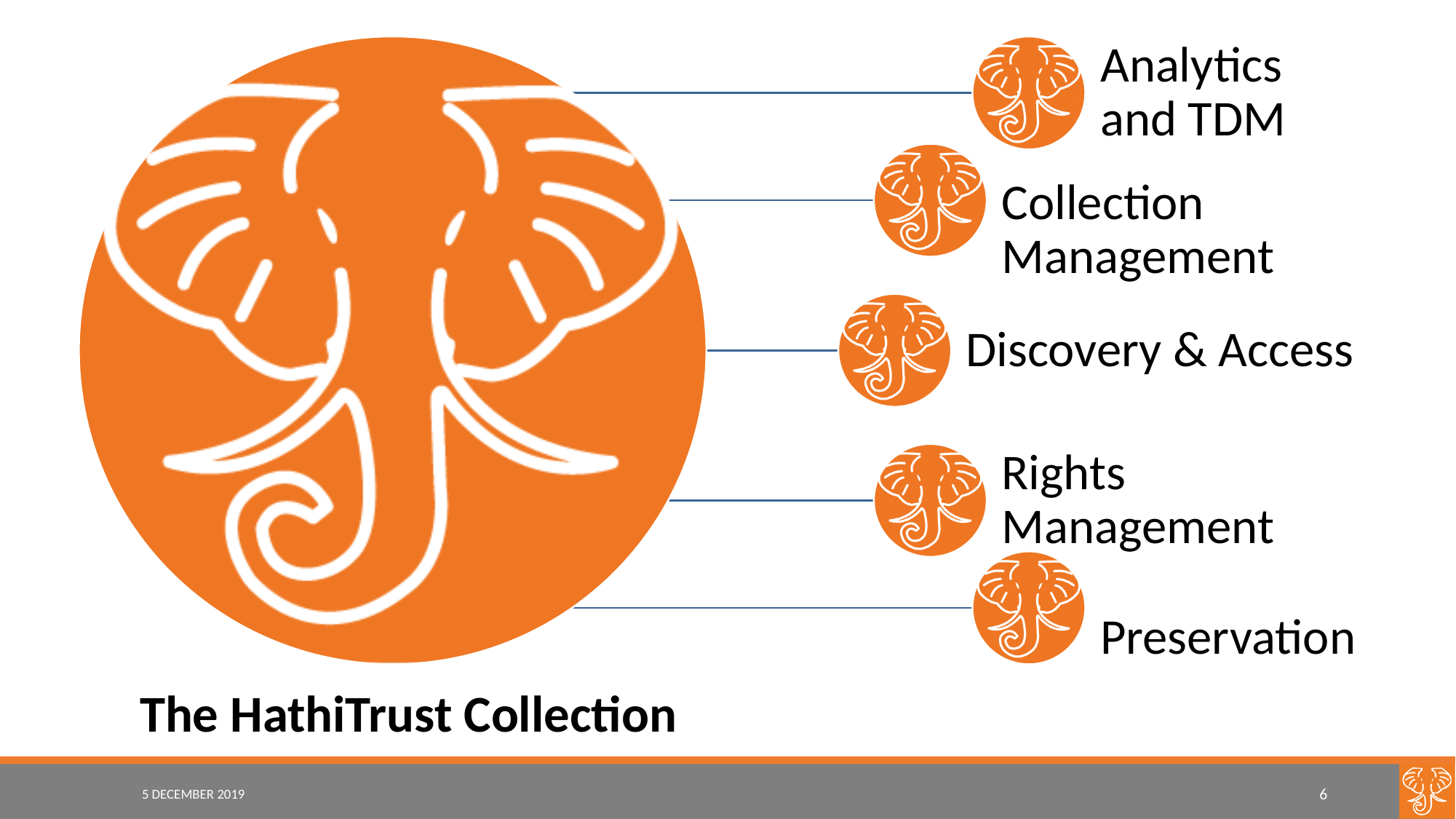

Analytics and TDM

Collection Management

Discovery & Access

Rights Management

Preservation

The HathiTrust Collection
5 DECEMBER 2019
6